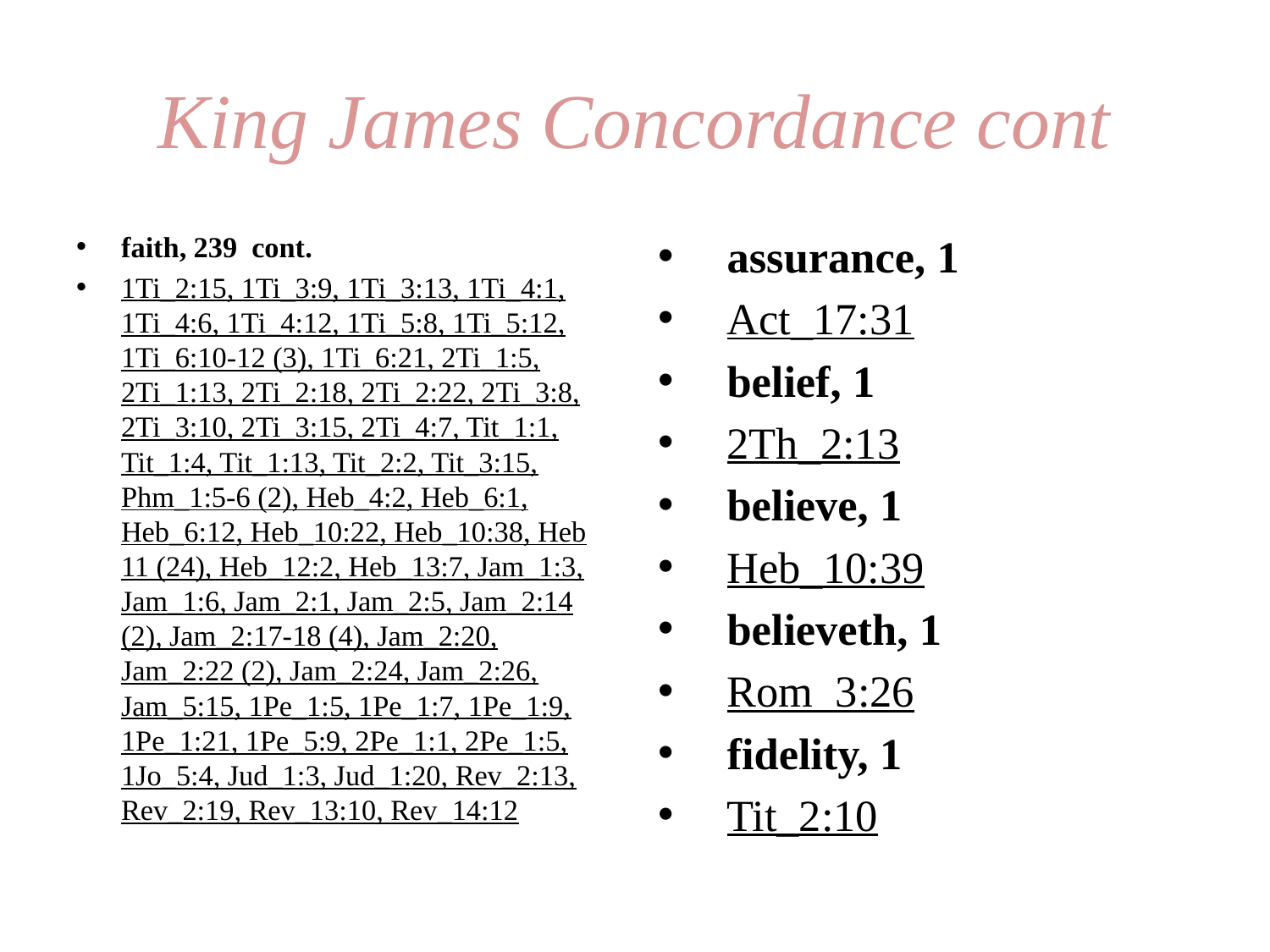

# King James Concordance cont
faith, 239  cont.
1Ti_2:15, 1Ti_3:9, 1Ti_3:13, 1Ti_4:1, 1Ti_4:6, 1Ti_4:12, 1Ti_5:8, 1Ti_5:12, 1Ti_6:10-12 (3), 1Ti_6:21, 2Ti_1:5, 2Ti_1:13, 2Ti_2:18, 2Ti_2:22, 2Ti_3:8, 2Ti_3:10, 2Ti_3:15, 2Ti_4:7, Tit_1:1, Tit_1:4, Tit_1:13, Tit_2:2, Tit_3:15, Phm_1:5-6 (2), Heb_4:2, Heb_6:1, Heb_6:12, Heb_10:22, Heb_10:38, Heb 11 (24), Heb_12:2, Heb_13:7, Jam_1:3, Jam_1:6, Jam_2:1, Jam_2:5, Jam_2:14 (2), Jam_2:17-18 (4), Jam_2:20, Jam_2:22 (2), Jam_2:24, Jam_2:26, Jam_5:15, 1Pe_1:5, 1Pe_1:7, 1Pe_1:9, 1Pe_1:21, 1Pe_5:9, 2Pe_1:1, 2Pe_1:5, 1Jo_5:4, Jud_1:3, Jud_1:20, Rev_2:13, Rev_2:19, Rev_13:10, Rev_14:12
assurance, 1
Act_17:31
belief, 1
2Th_2:13
believe, 1
Heb_10:39
believeth, 1
Rom_3:26
fidelity, 1
Tit_2:10